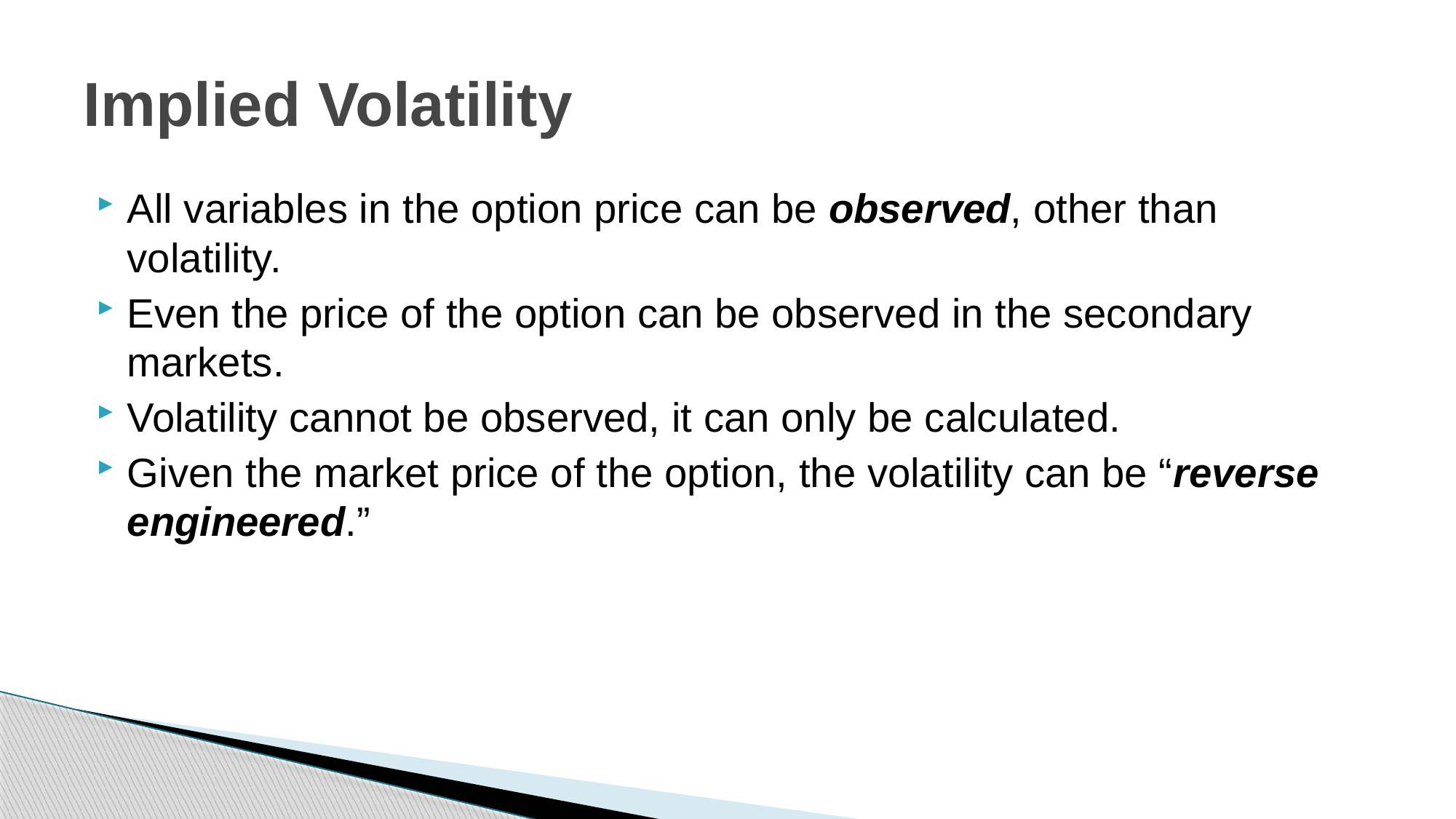

# Implied Volatility
All variables in the option price can be observed, other than volatility.
Even the price of the option can be observed in the secondary markets.
Volatility cannot be observed, it can only be calculated.
Given the market price of the option, the volatility can be “reverse engineered.”